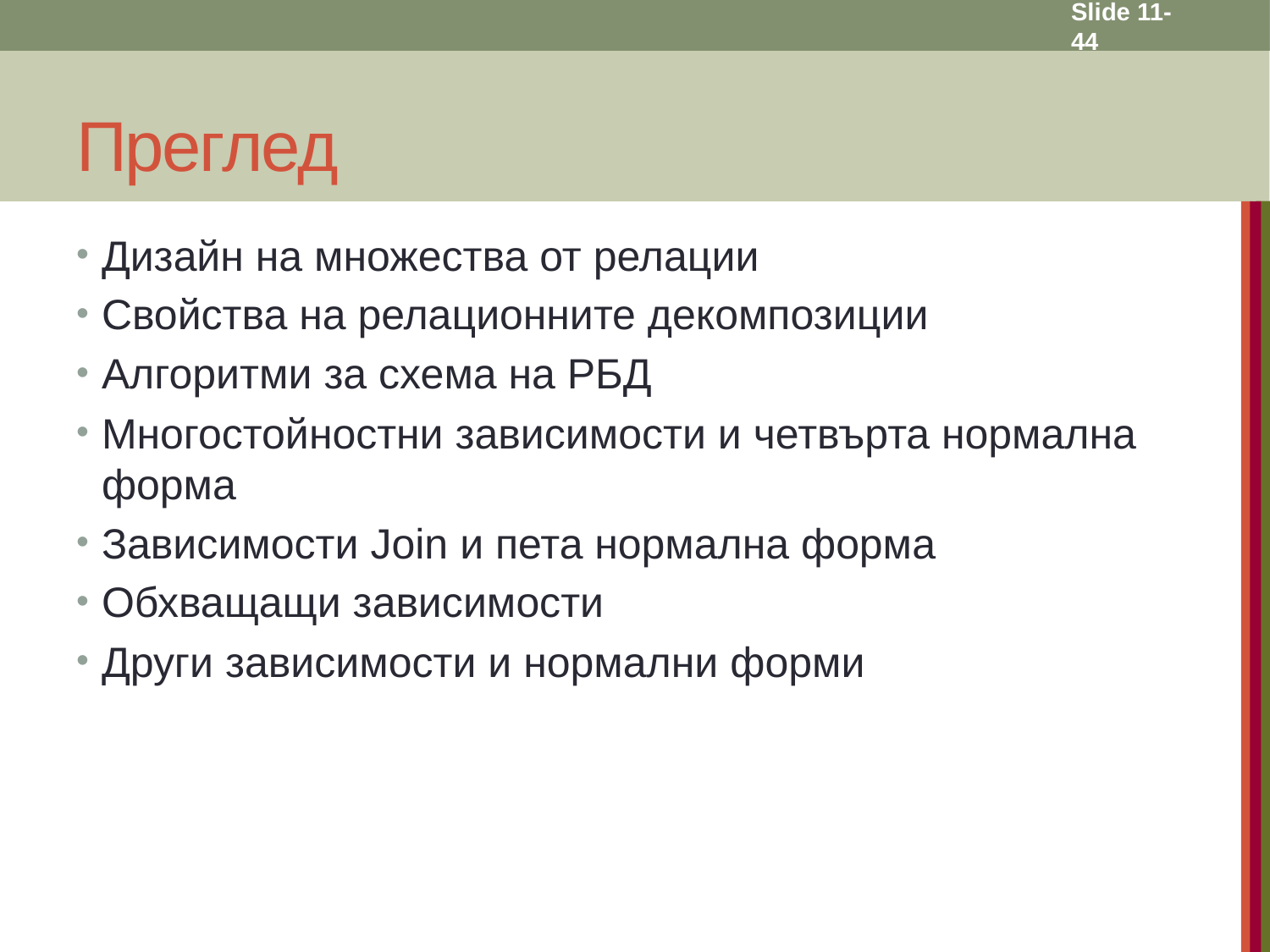

Slide 11- 44
# Преглед
Дизайн на множества от релации
Свойства на релационните декомпозиции
Алгоритми за схема на РБД
Многостойностни зависимости и четвърта нормална форма
Зависимости Join и пета нормална форма
Обхващащи зависимости
Други зависимости и нормални форми